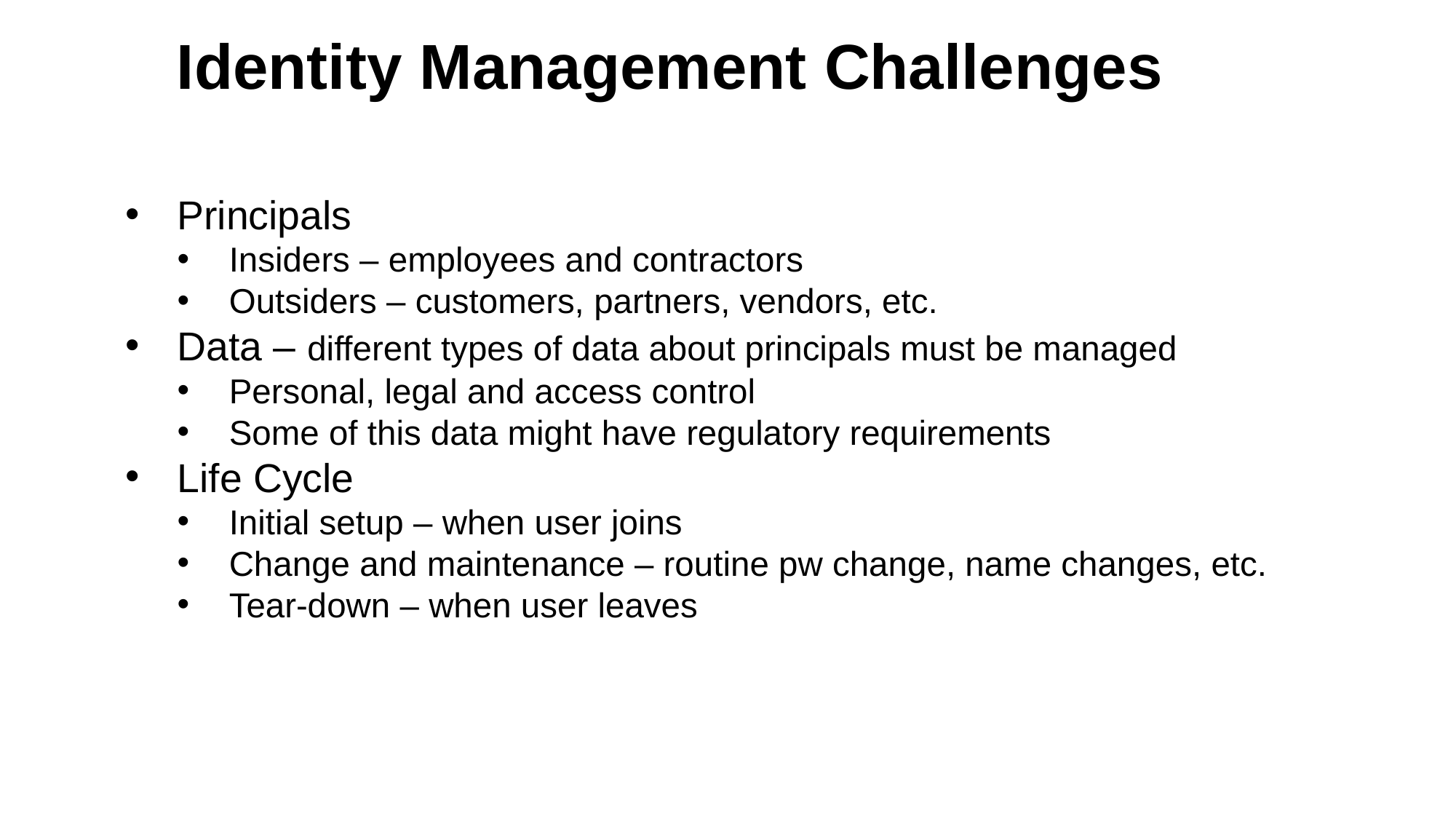

Identity Management Challenges
Principals
Insiders – employees and contractors
Outsiders – customers, partners, vendors, etc.
Data – different types of data about principals must be managed
Personal, legal and access control
Some of this data might have regulatory requirements
Life Cycle
Initial setup – when user joins
Change and maintenance – routine pw change, name changes, etc.
Tear-down – when user leaves